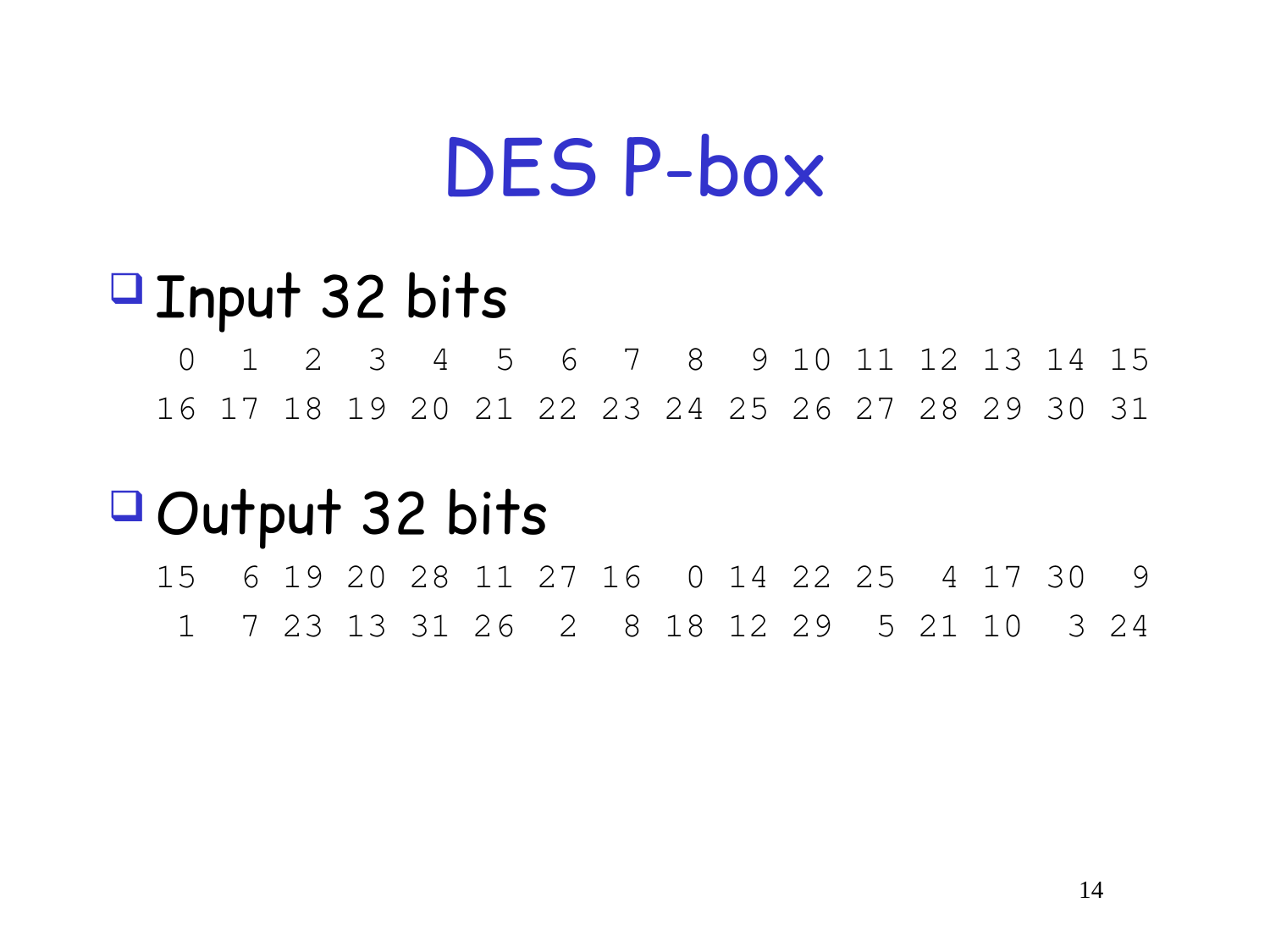

# DES P-box
Input 32 bits
	 0  1  2  3  4  5  6  7  8  9 10 11 12 13 14 15
	16 17 18 19 20 21 22 23 24 25 26 27 28 29 30 31

Output 32 bits
	15  6 19 20 28 11 27 16  0 14 22 25  4 17 30  9
	 1  7 23 13 31 26  2  8 18 12 29  5 21 10  3 24
                                                                                                                                           14